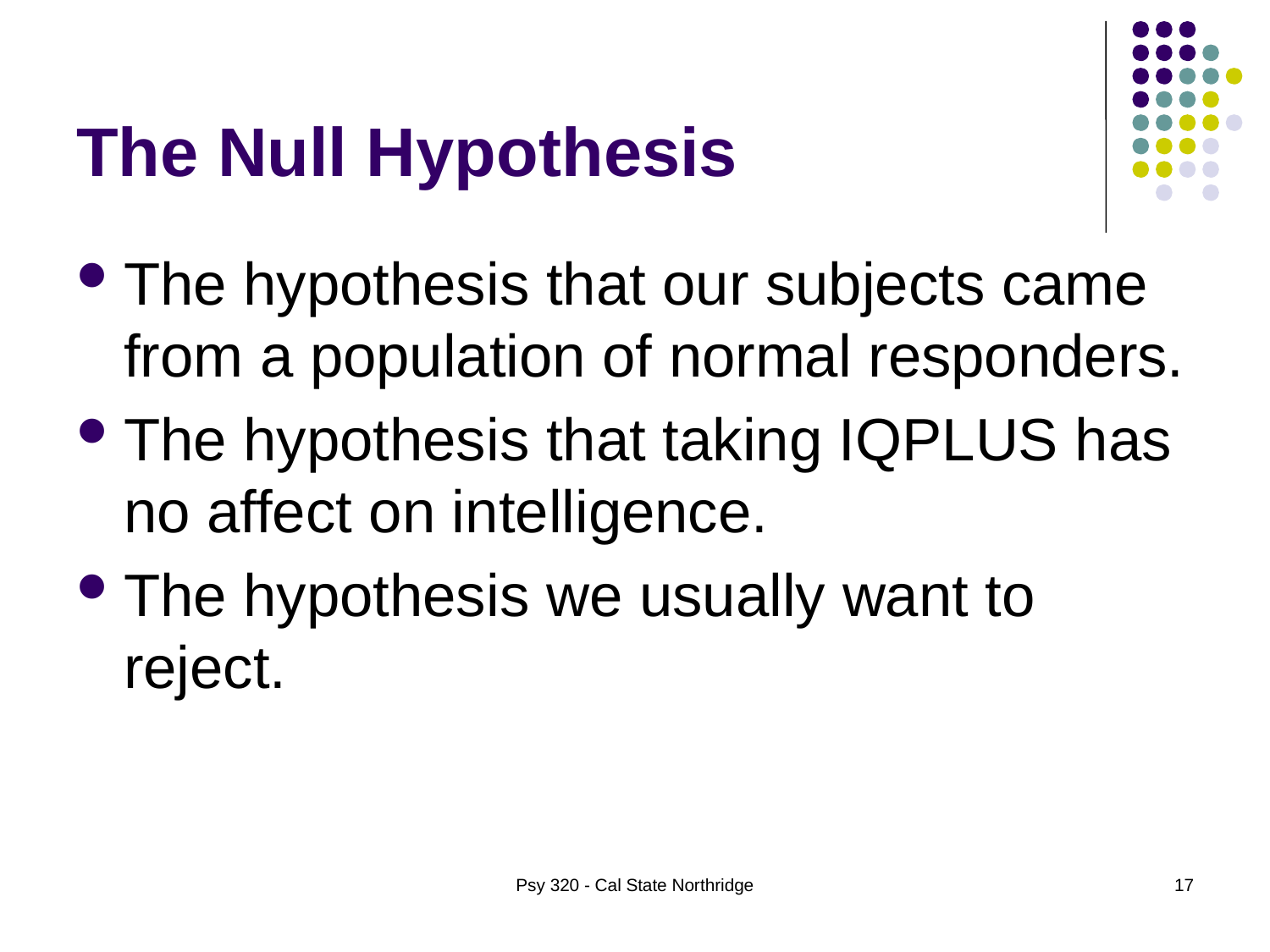

# The Null Hypothesis
The hypothesis that our subjects came from a population of normal responders.
The hypothesis that taking IQPLUS has no affect on intelligence.
The hypothesis we usually want to reject.
Psy 320 - Cal State Northridge
17